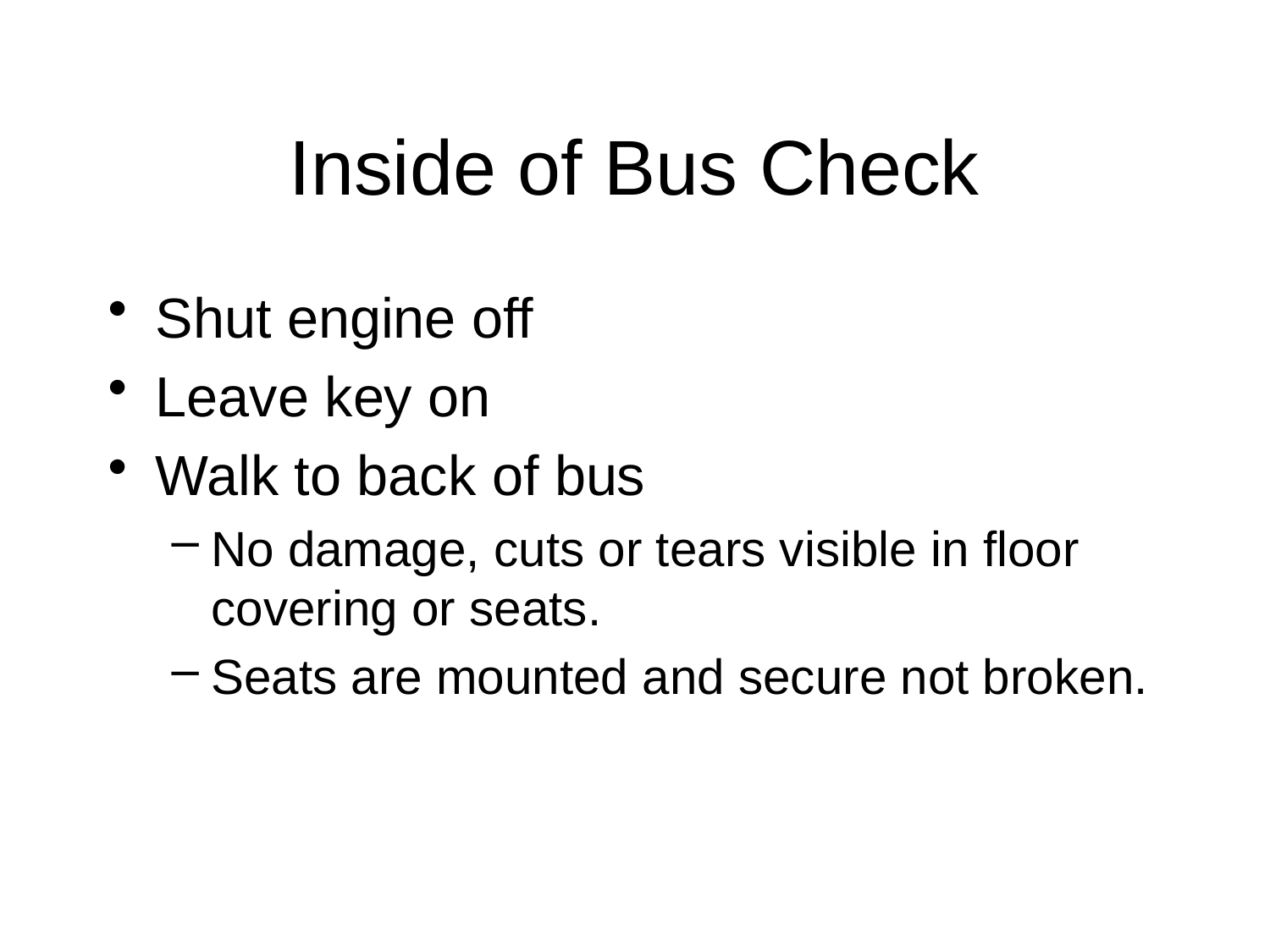

# Inside of Bus Check
Shut engine off
Leave key on
Walk to back of bus
No damage, cuts or tears visible in floor covering or seats.
Seats are mounted and secure not broken.